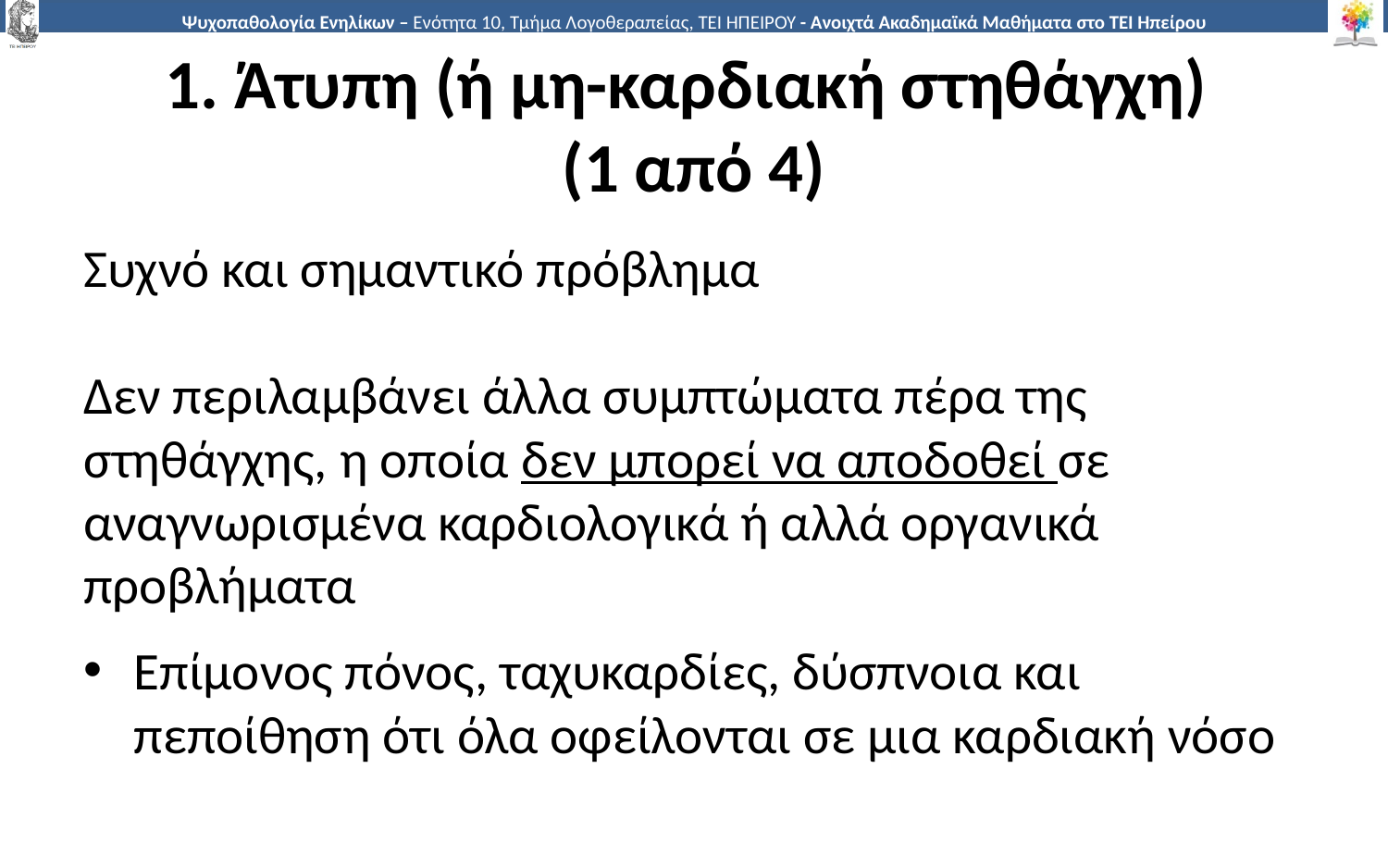

# 1. Άτυπη (ή μη-καρδιακή στηθάγχη) (1 από 4)
Συχνό και σημαντικό πρόβλημα
Δεν περιλαμβάνει άλλα συμπτώματα πέρα της στηθάγχης, η οποία δεν μπορεί να αποδοθεί σε αναγνωρισμένα καρδιολογικά ή αλλά οργανικά προβλήματα
Επίμονος πόνος, ταχυκαρδίες, δύσπνοια και πεποίθηση ότι όλα οφείλονται σε μια καρδιακή νόσο